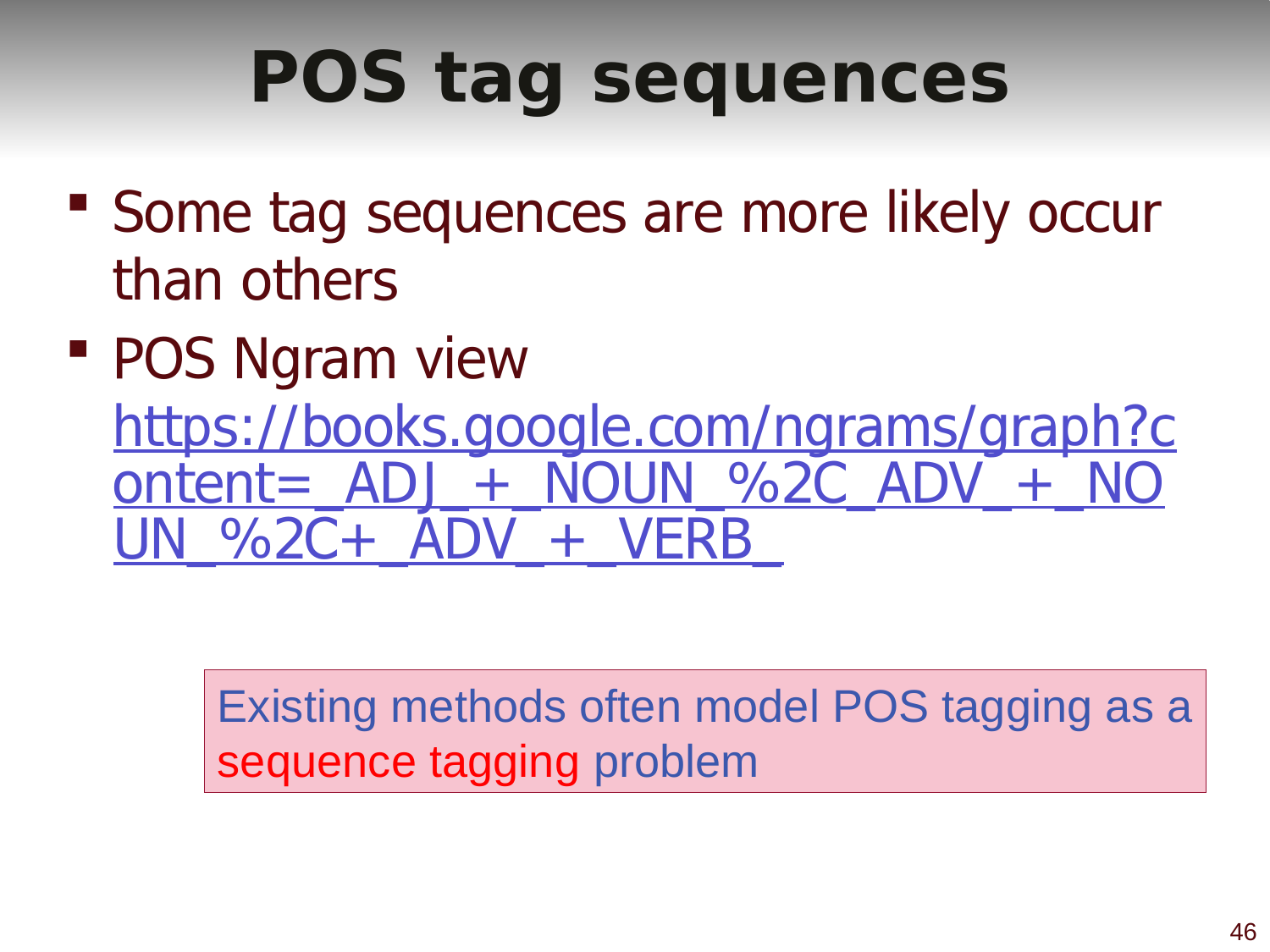

# POS tag sequences
Some tag sequences are more likely occur than others
POS Ngram view
https://books.google.com/ngrams/graph?content=_ADJ_+_NOUN_%2C_ADV_+_NOUN_%2C+_ADV_+_VERB_

Existing methods often model POS tagging as a
sequence tagging problem

46